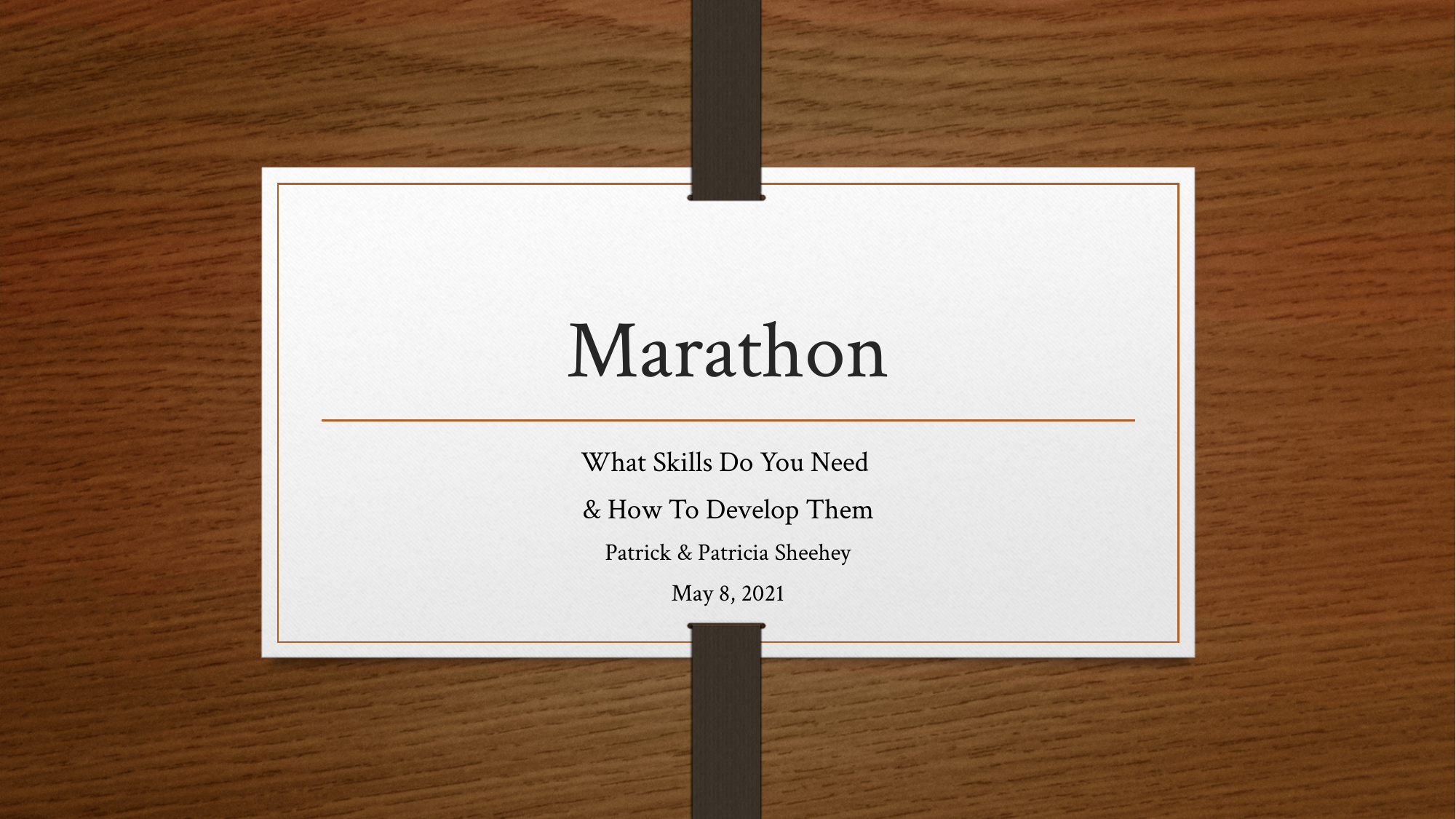

# Marathon
What Skills Do You Need
& How To Develop Them
Patrick & Patricia Sheehey
May 8, 2021